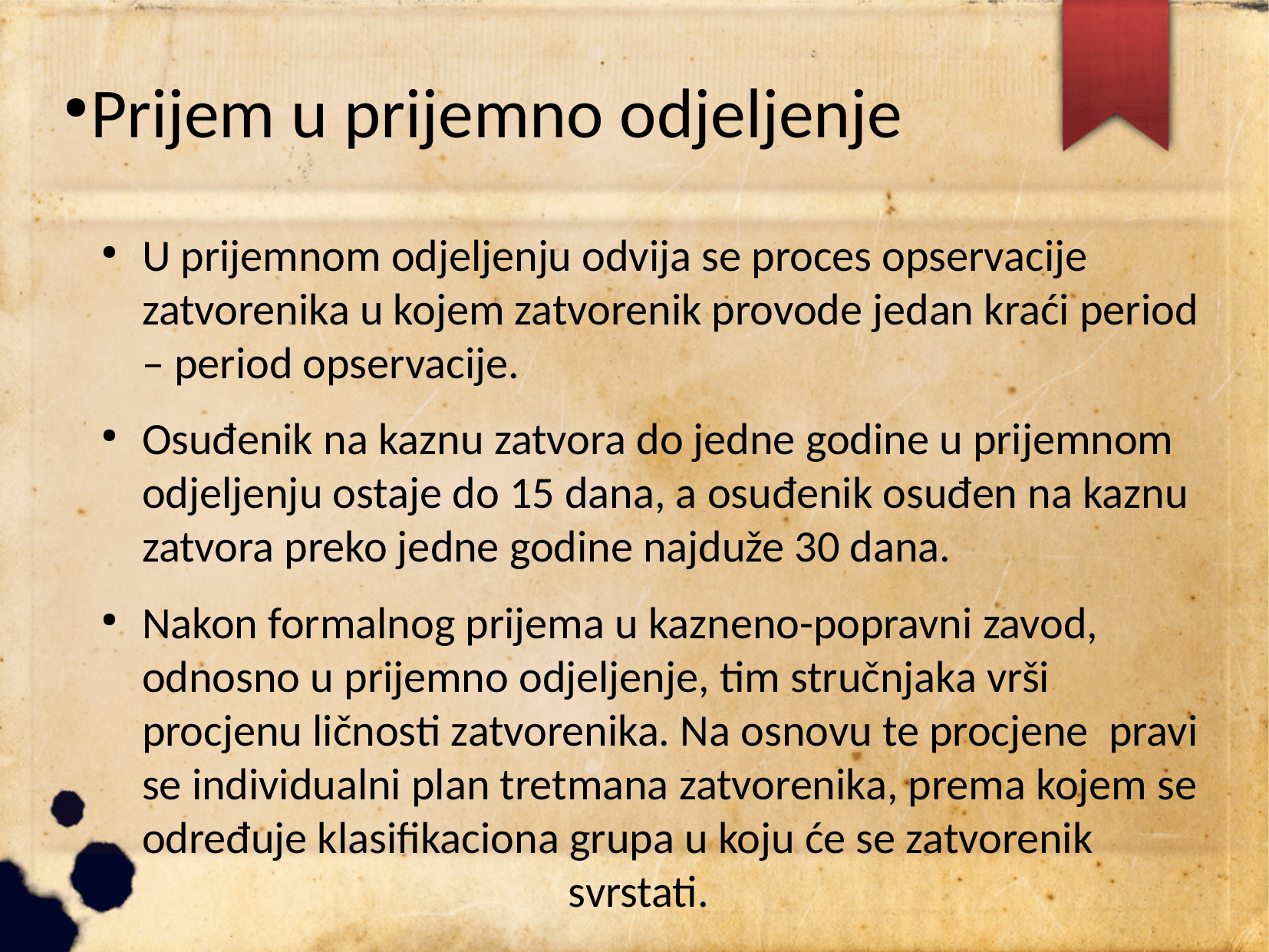

# Prijem u prijemno odjeljenje
U prijemnom odjeljenju odvija se proces opservacije zatvorenika u kojem zatvorenik provode jedan kraći period – period opservacije.
Osuđenik na kaznu zatvora do jedne godine u prijemnom odjeljenju ostaje do 15 dana, a osuđenik osuđen na kaznu zatvora preko jedne godine najduže 30 dana.
Nakon formalnog prijema u kazneno-popravni zavod, odnosno u prijemno odjeljenje, tim stručnjaka vrši procjenu ličnosti zatvorenika. Na osnovu te procjene  pravi se individualni plan tretmana zatvorenika, prema kojem se određuje klasifikaciona grupa u koju će se zatvorenik                                                     svrstati.